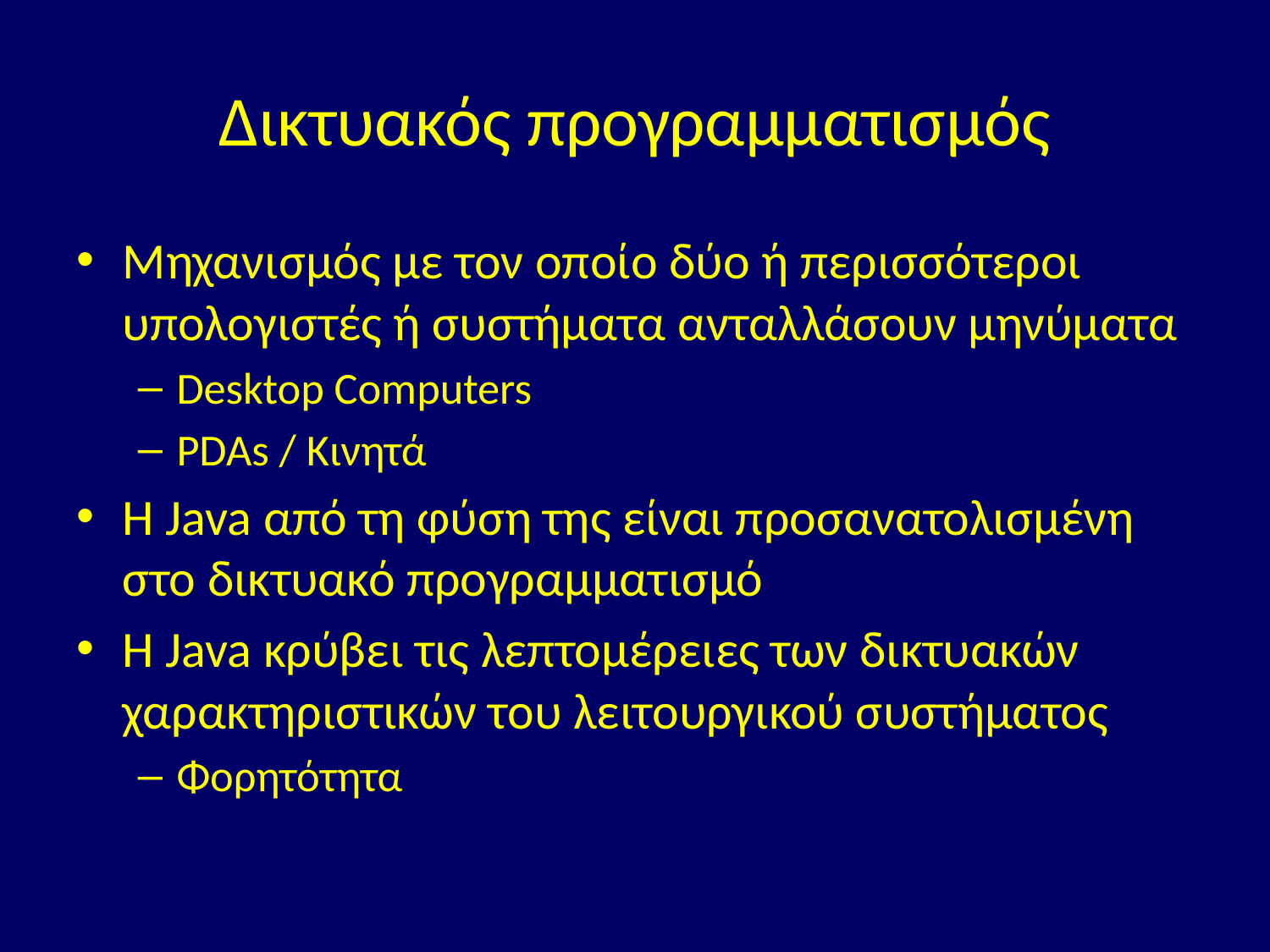

# Δικτυακός προγραμματισμός
Μηχανισμός με τον οποίο δύο ή περισσότεροι υπολογιστές ή συστήματα ανταλλάσουν μηνύματα
Desktop Computers
PDAs / Κινητά
Η Java από τη φύση της είναι προσανατολισμένη στο δικτυακό προγραμματισμό
Η Java κρύβει τις λεπτομέρειες των δικτυακών χαρακτηριστικών του λειτουργικού συστήματος
Φορητότητα